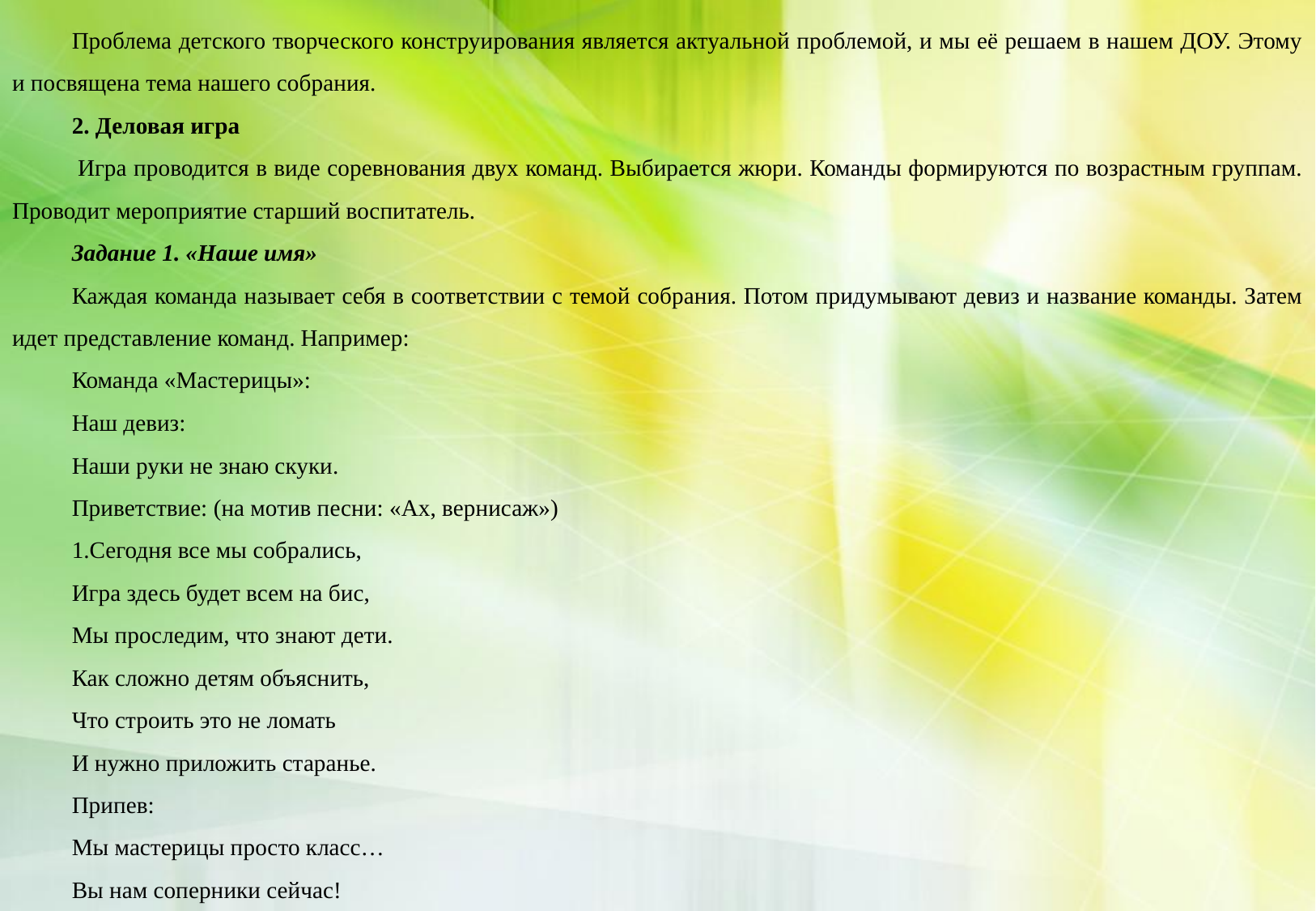

Проблема детского творческого конструирования является актуальной проблемой, и мы её решаем в нашем ДОУ. Этому и посвящена тема нашего собрания.
2. Деловая игра
 Игра проводится в виде соревнования двух команд. Выбирается жюри. Команды формируются по возрастным группам. Проводит мероприятие старший воспитатель.
Задание 1. «Наше имя»
Каждая команда называет себя в соответствии с темой собрания. Потом придумывают девиз и название команды. Затем идет представление команд. Например:
Команда «Мастерицы»:
Наш девиз:
Наши руки не знаю скуки.
Приветствие: (на мотив песни: «Ах, вернисаж»)
1.Сегодня все мы собрались,
Игра здесь будет всем на бис,
Мы проследим, что знают дети.
Как сложно детям объяснить,
Что строить это не ломать
И нужно приложить старанье.
Припев:
Мы мастерицы просто класс…
Вы нам соперники сейчас!